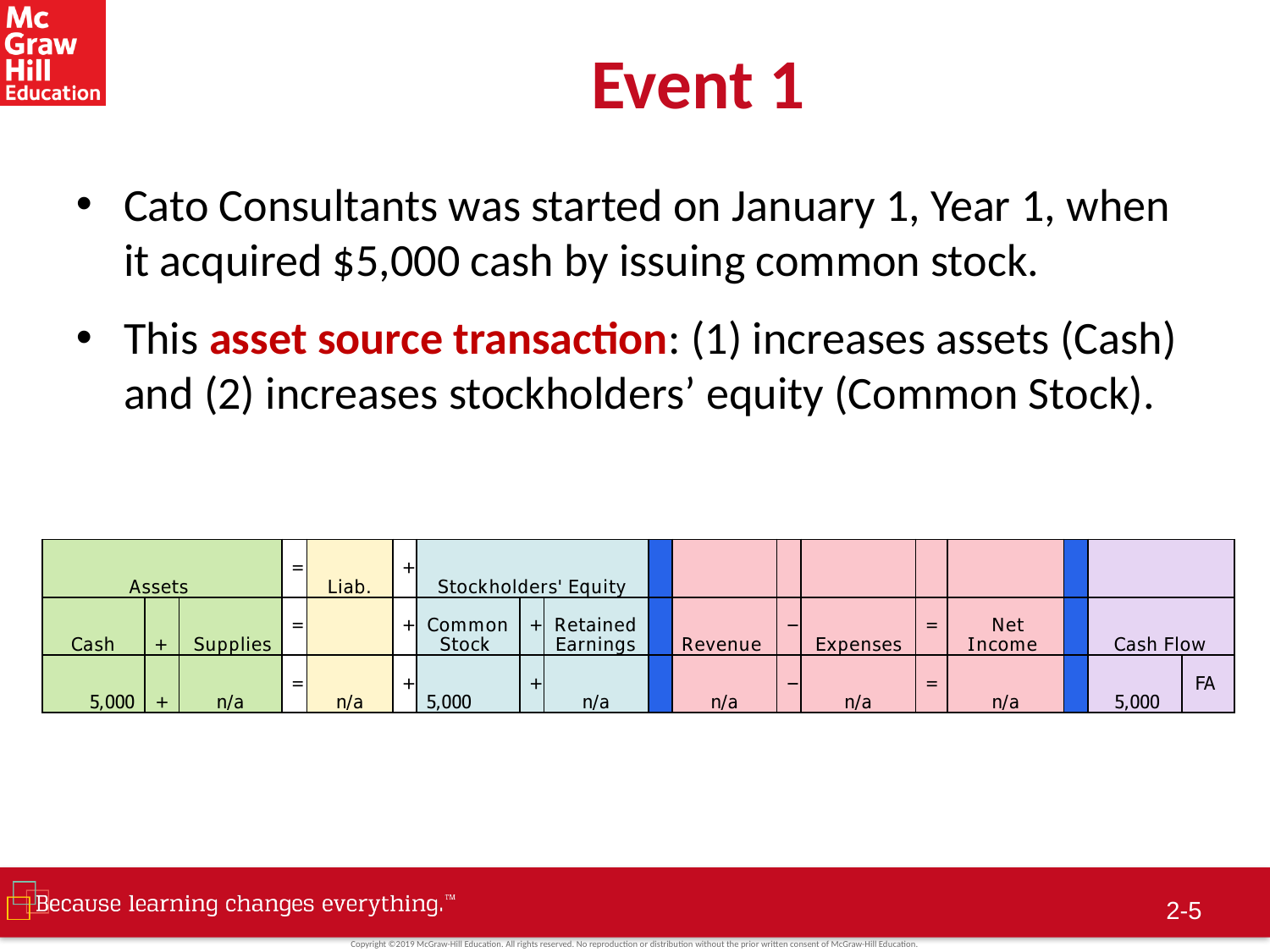

# Event 1
Cato Consultants was started on January 1, Year 1, when it acquired $5,000 cash by issuing common stock.
This asset source transaction: (1) increases assets (Cash) and (2) increases stockholders’ equity (Common Stock).
| Assets |  |  | = | Liab. | + | Stockholders' Equity |  |  |  |  |  |  |  |  |  |  |  |
| --- | --- | --- | --- | --- | --- | --- | --- | --- | --- | --- | --- | --- | --- | --- | --- | --- | --- |
| Cash | + | Supplies | = |  | + | Common Stock | + | Retained Earnings |  | Revenue | − | Expenses | = | Net Income |  | Cash Flow |  |
| 5,000 | + | n/a | = | n/a | + | 5,000 | + | n/a |  | n/a | − | n/a | = | n/a |  | 5,000 | FA |

2-5